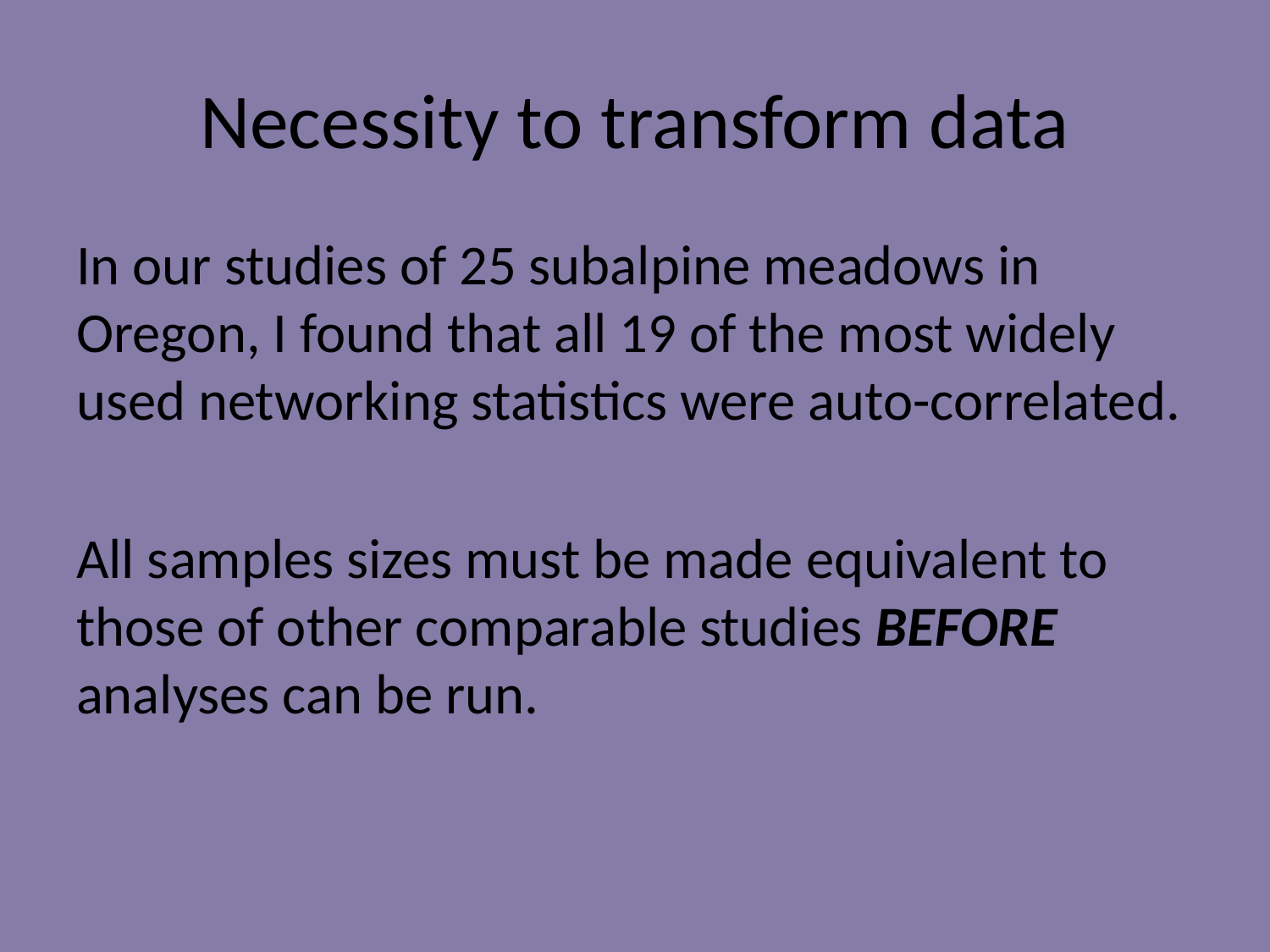

# Necessity to transform data
In our studies of 25 subalpine meadows in Oregon, I found that all 19 of the most widely used networking statistics were auto-correlated.

All samples sizes must be made equivalent to those of other comparable studies BEFORE analyses can be run.